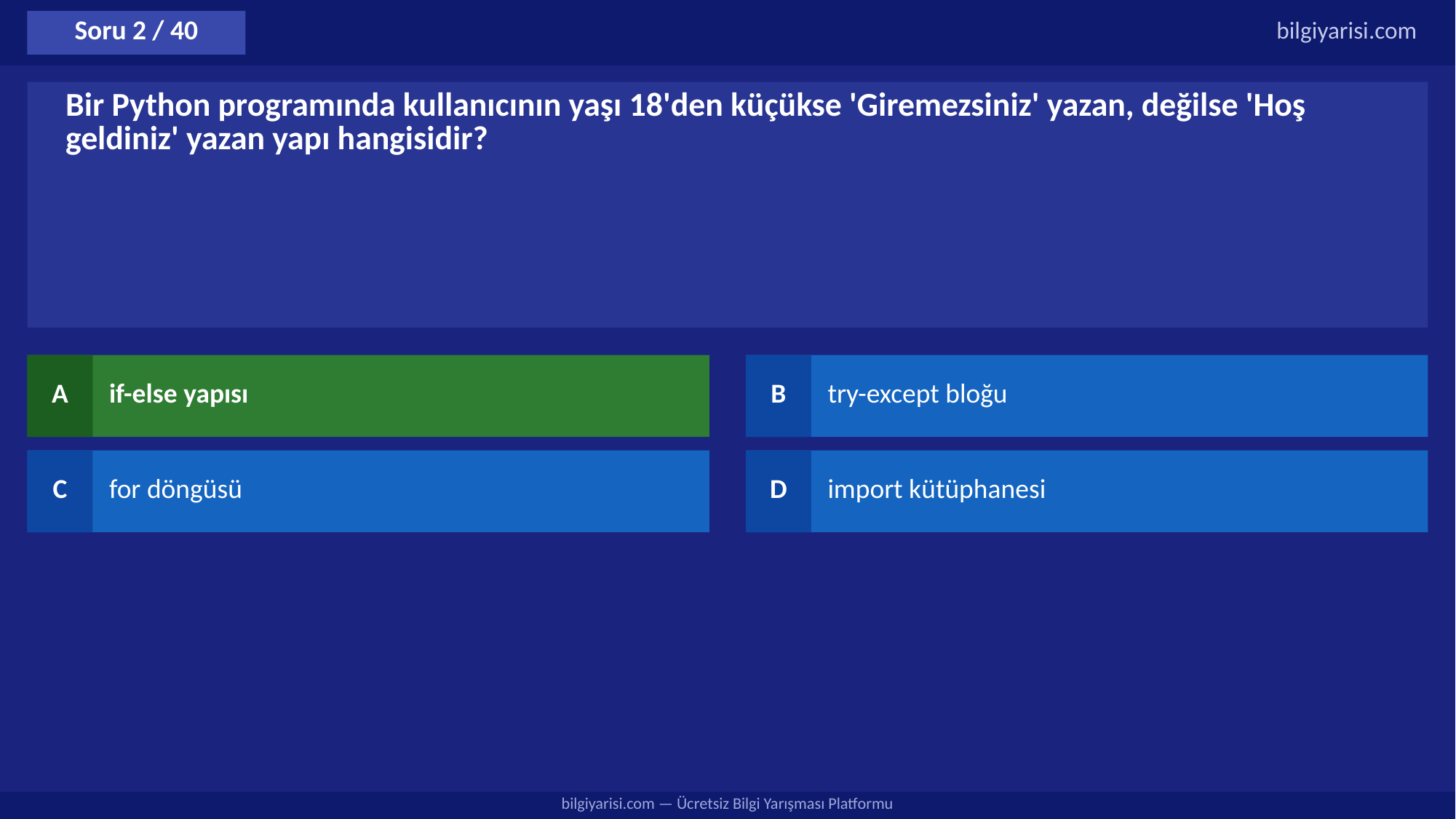

Soru 2 / 40
bilgiyarisi.com

Bir Python programında kullanıcının yaşı 18'den küçükse 'Giremezsiniz' yazan, değilse 'Hoş geldiniz' yazan yapı hangisidir?

A
if-else yapısı

B
try-except bloğu

C
for döngüsü

D
import kütüphanesi
bilgiyarisi.com — Ücretsiz Bilgi Yarışması Platformu